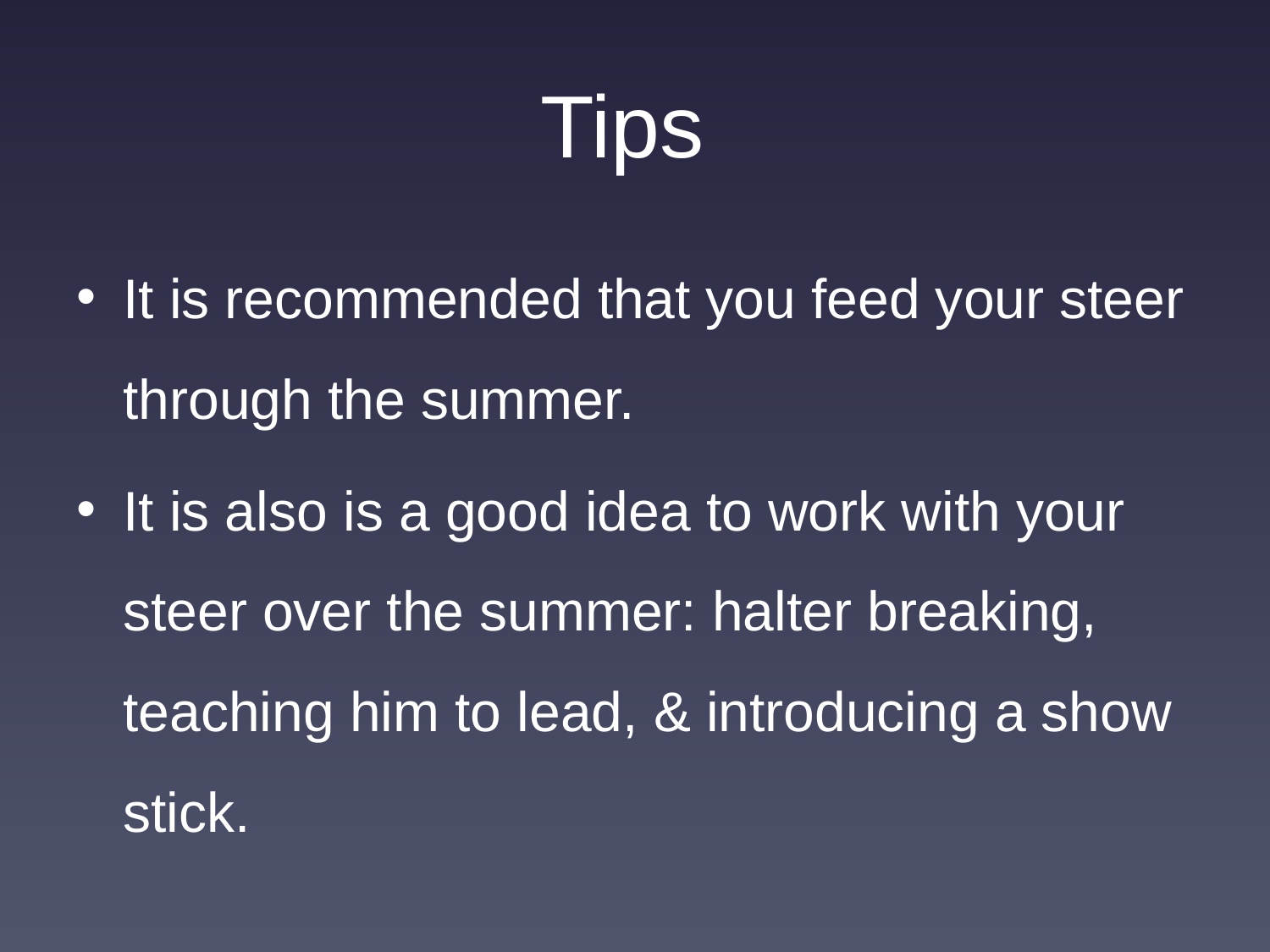

# Tips
It is recommended that you feed your steer through the summer.
It is also is a good idea to work with your steer over the summer: halter breaking, teaching him to lead, & introducing a show stick.